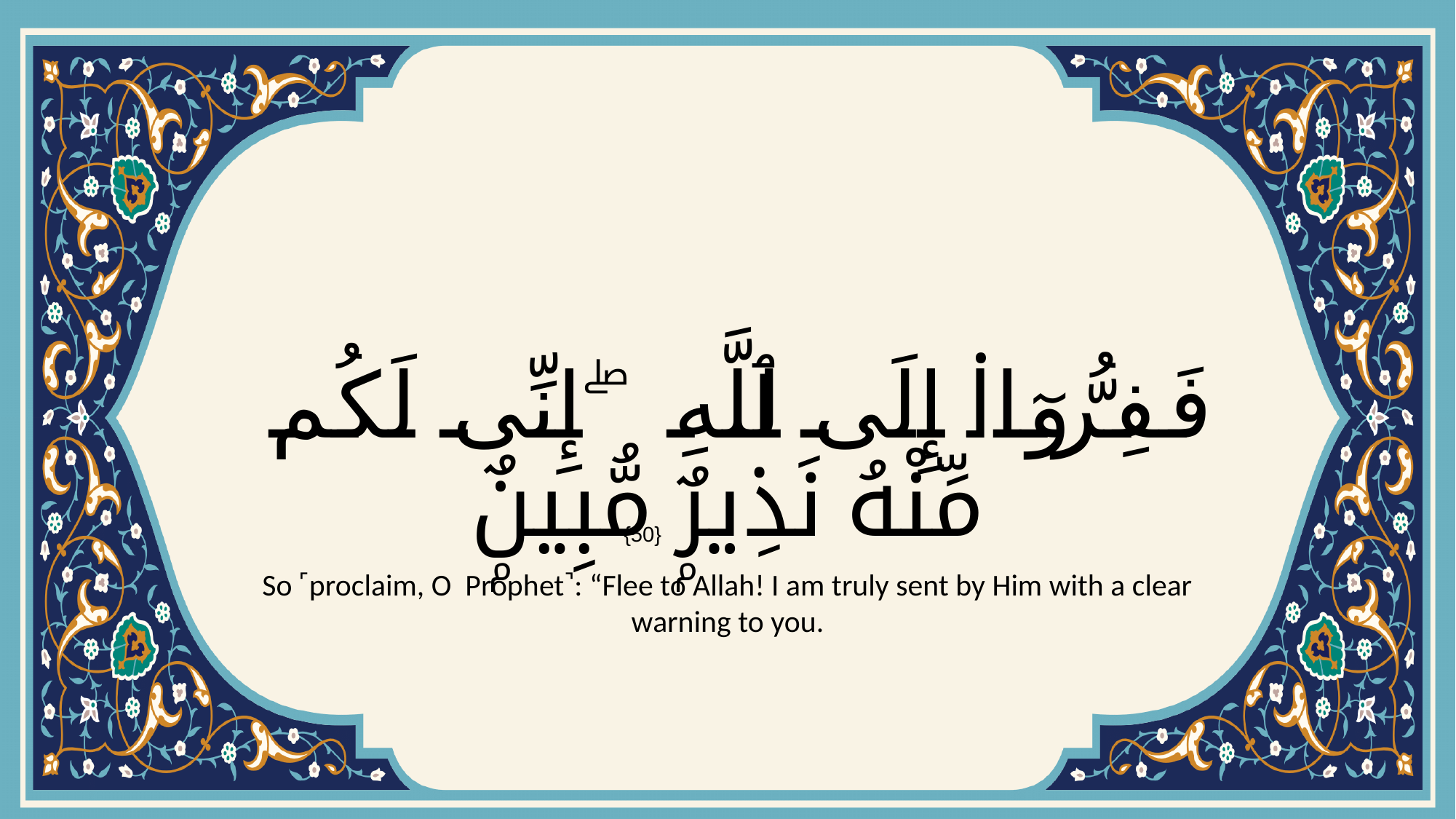

# فَفِرُّوٓا۟ إِلَى ٱللَّهِ ۖ إِنِّى لَكُم مِّنْهُ نَذِيرٌۭ مُّبِينٌۭ
{50}
So ˹proclaim, O  Prophet˺: “Flee to Allah! I am truly sent by Him with a clear warning to you.